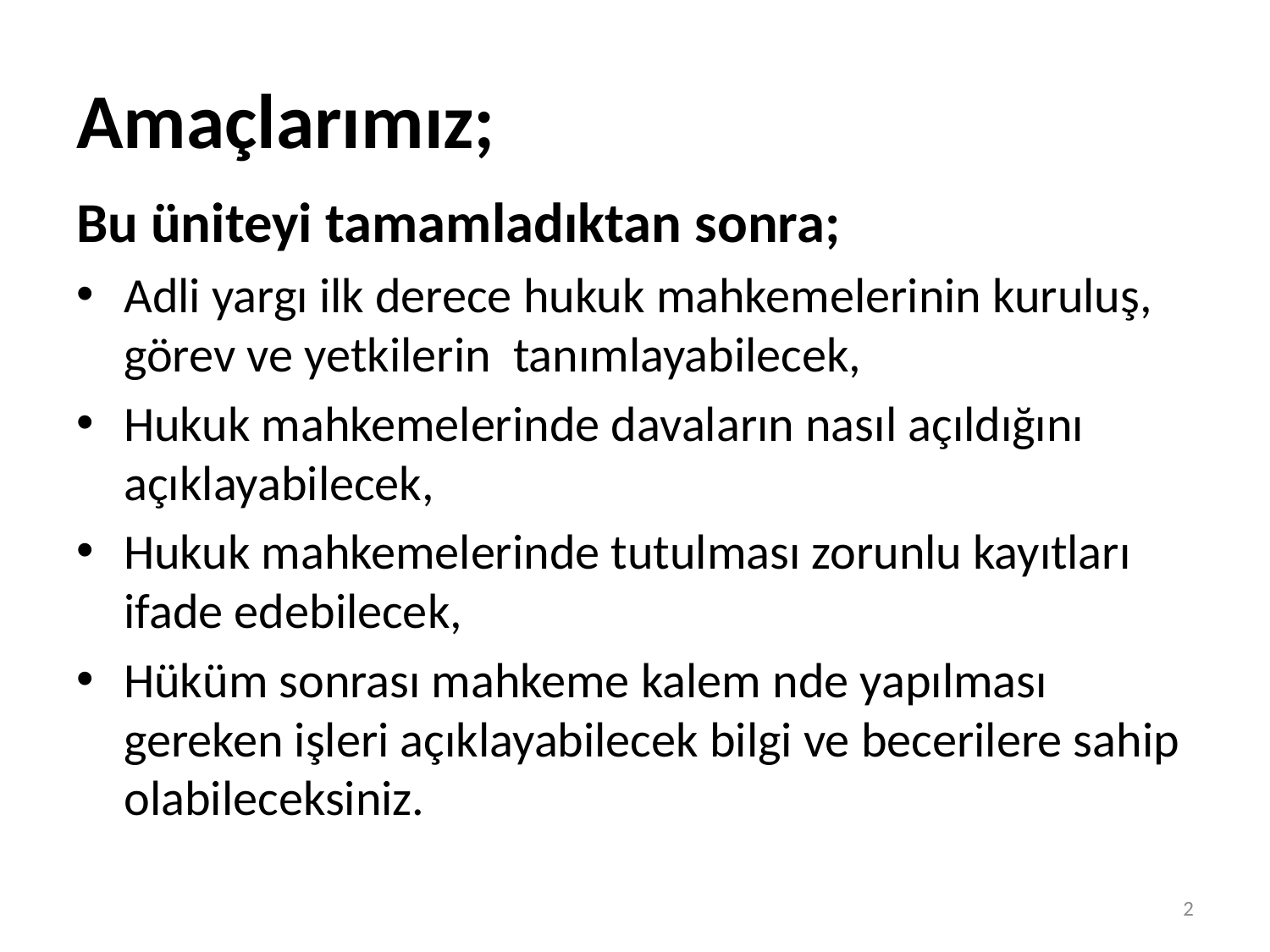

# Amaçlarımız;
Bu üniteyi tamamladıktan sonra;
Adli yargı ilk derece hukuk mahkemelerinin kuruluş, görev ve yetkilerin  tanımlayabilecek,
Hukuk mahkemelerinde davaların nasıl açıldığını açıklayabilecek,
Hukuk mahkemelerinde tutulması zorunlu kayıtları ifade edebilecek,
Hüküm sonrası mahkeme kalem nde yapılması gereken işleri açıklayabilecek bilgi ve becerilere sahip olabileceksiniz.

2